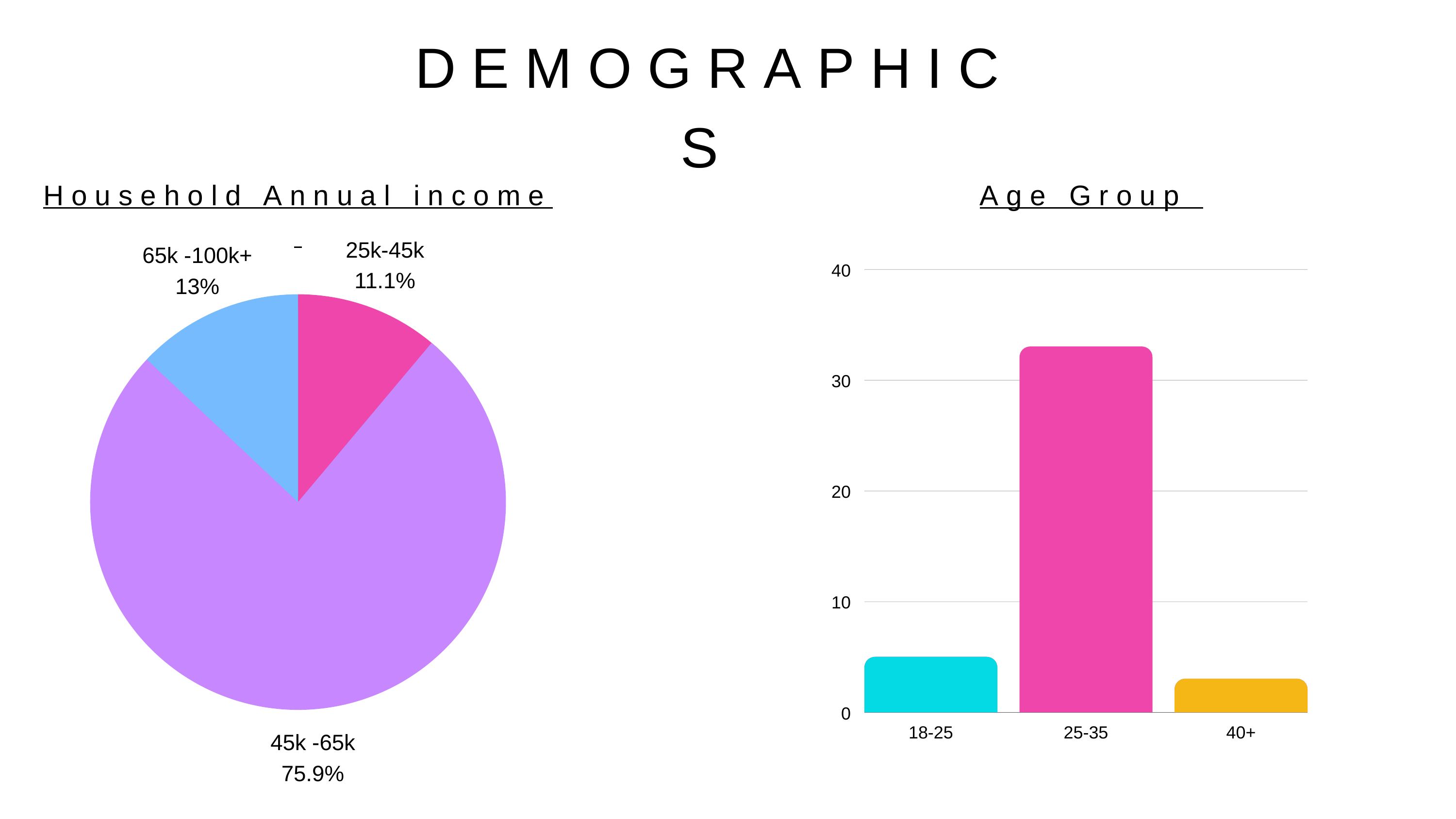

DEMOGRAPHICS
Household Annual income
Age Group
25k-45k
11.1%
65k -100k+
13%

45k -65k
75.9%
40

30
20
10
0
18-25
25-35
40+